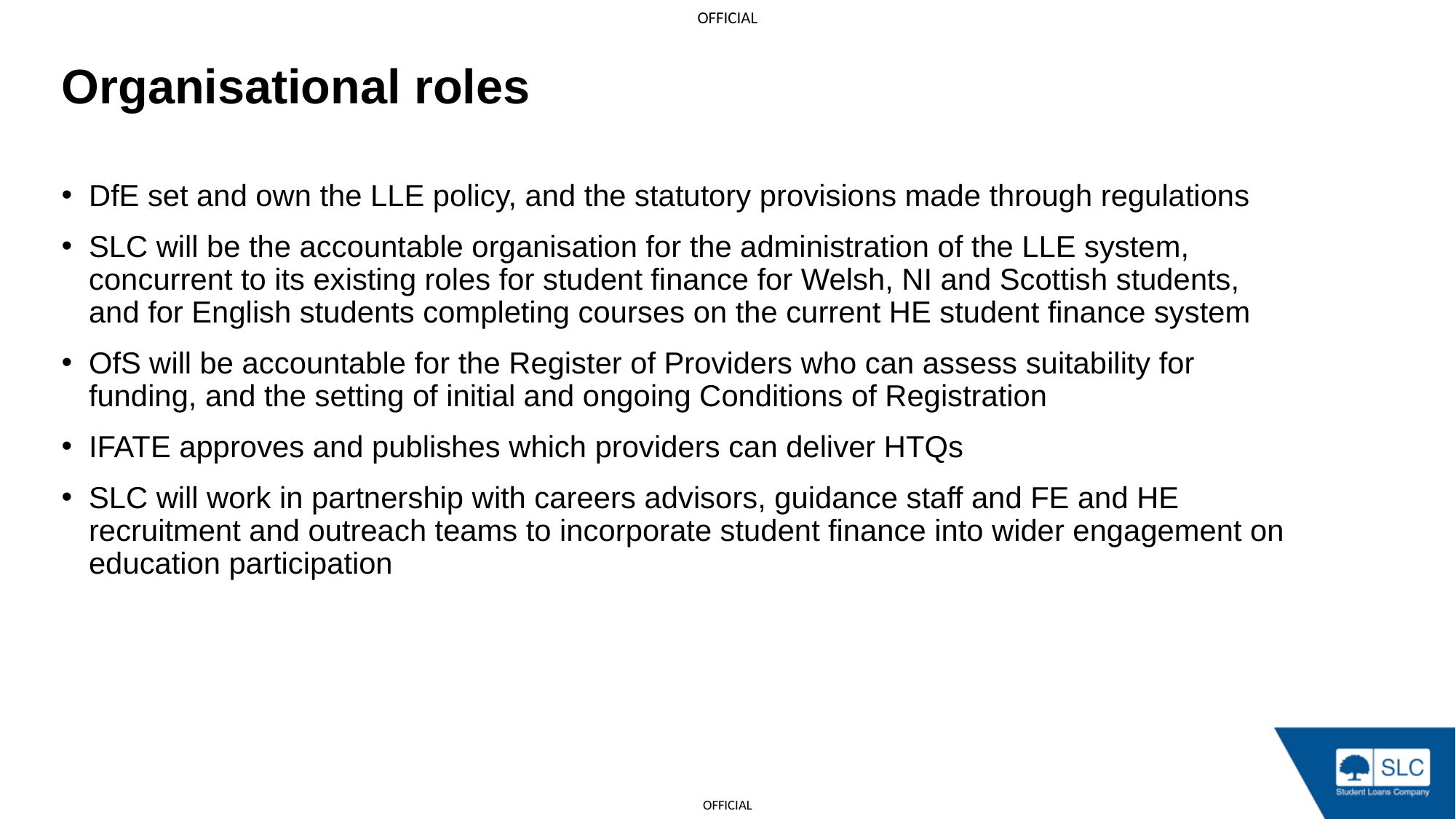

# Organisational roles
DfE set and own the LLE policy, and the statutory provisions made through regulations
SLC will be the accountable organisation for the administration of the LLE system, concurrent to its existing roles for student finance for Welsh, NI and Scottish students,
and for English students completing courses on the current HE student finance system
OfS will be accountable for the Register of Providers who can assess suitability for funding, and the setting of initial and ongoing Conditions of Registration
IFATE approves and publishes which providers can deliver HTQs
SLC will work in partnership with careers advisors, guidance staff and FE and HE recruitment and outreach teams to incorporate student finance into wider engagement on education participation